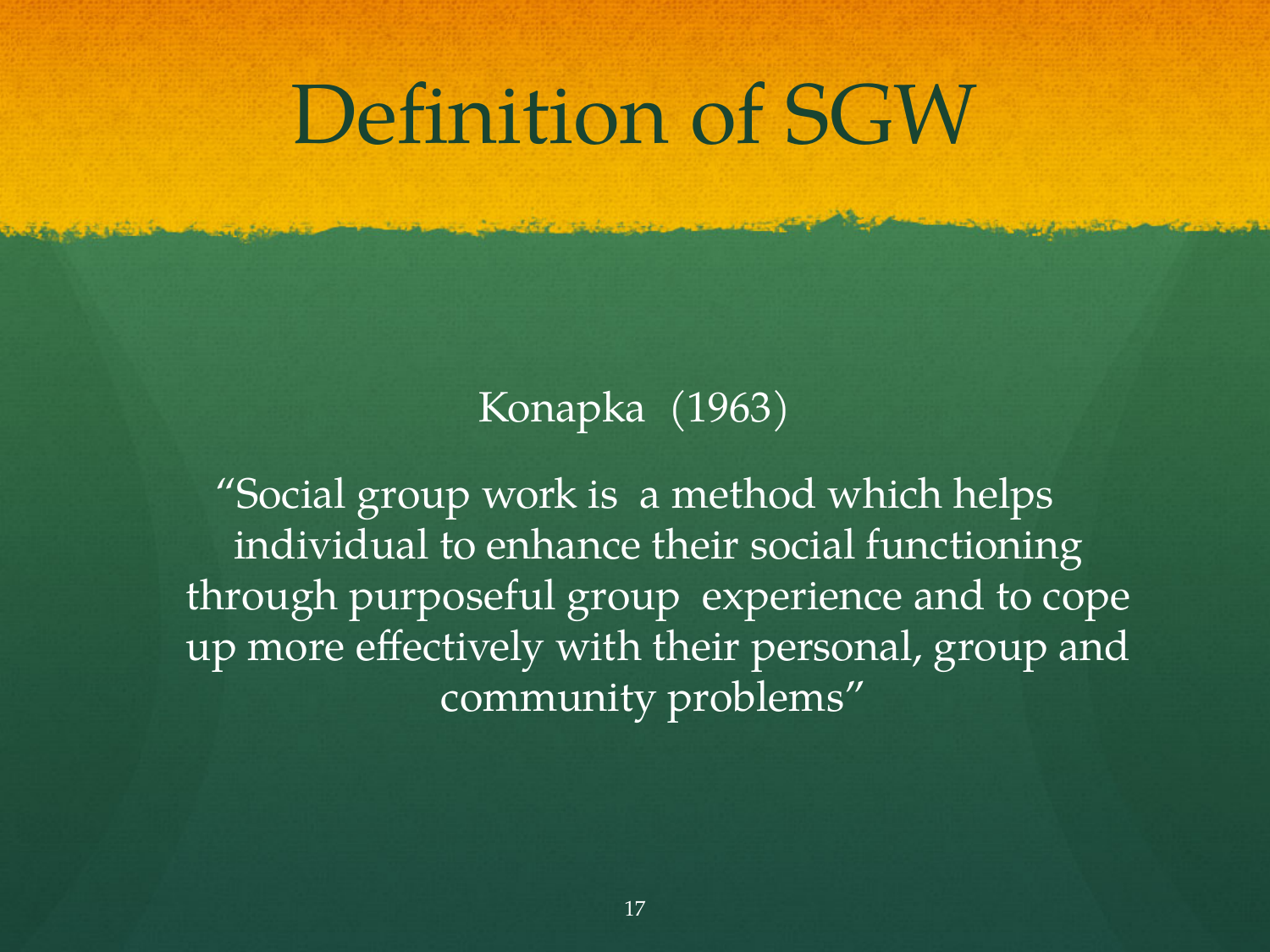

# Definition of SGW

Konapka  (1963)
“Social group work is  a method which helps individual to enhance their social functioning through purposeful group  experience and to cope up more effectively with their personal, group and community problems”

17